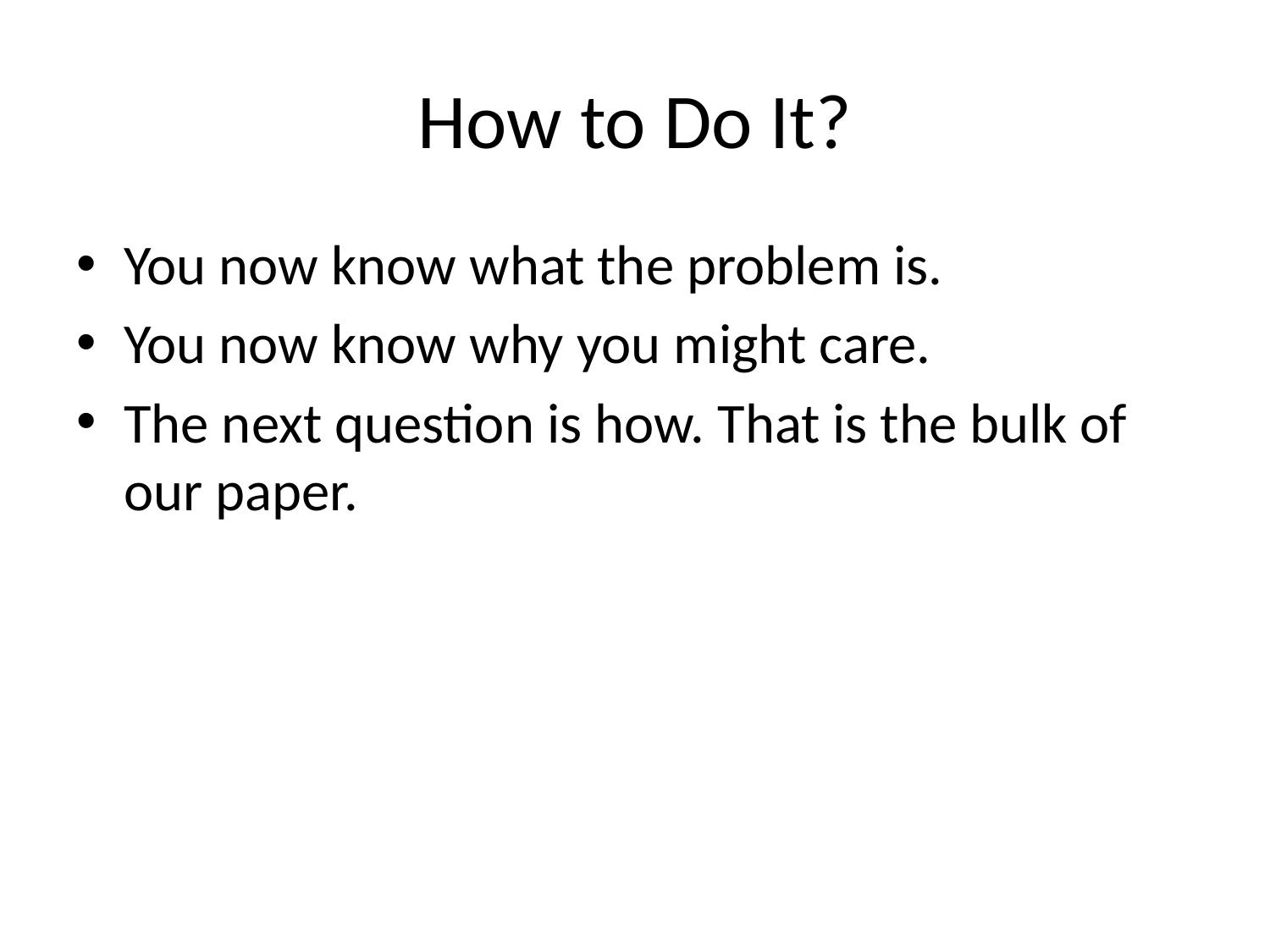

# How to Do It?
You now know what the problem is.
You now know why you might care.
The next question is how. That is the bulk of our paper.